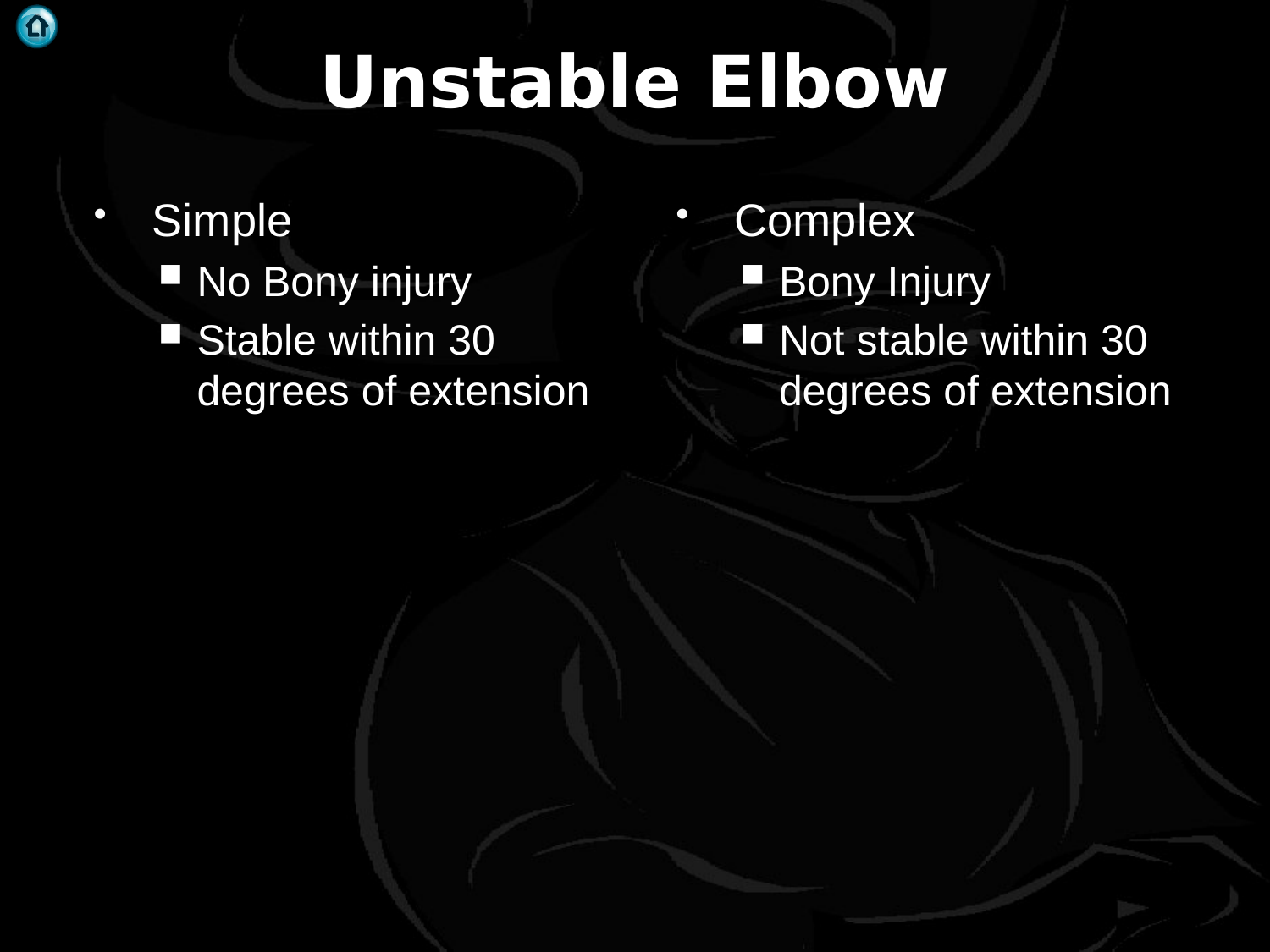

# Unstable Elbow
Complex
Bony Injury
Not stable within 30 degrees of extension
Simple
No Bony injury
Stable within 30 degrees of extension